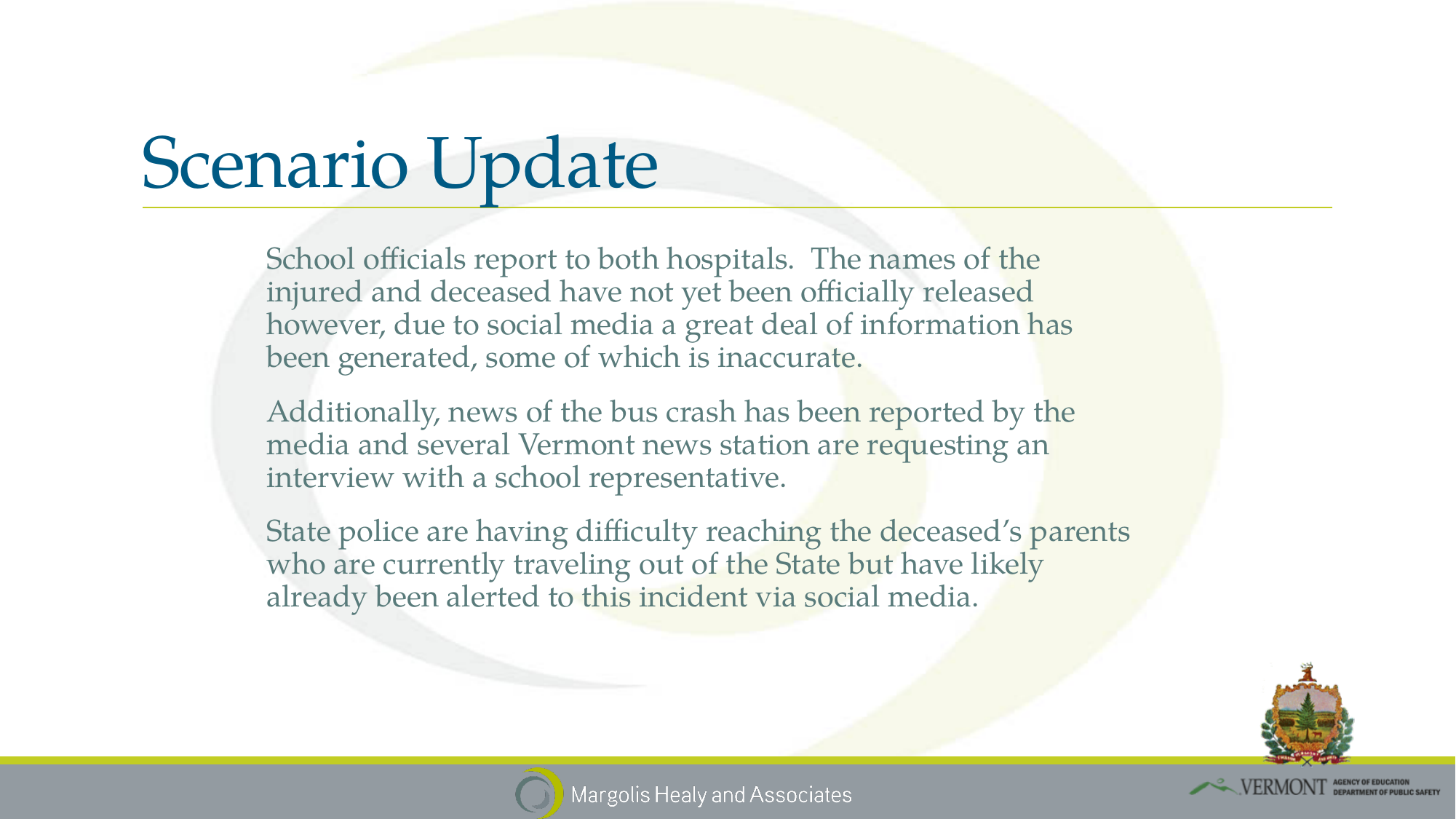

# Scenario Update
School officials report to both hospitals.  The names of the injured and deceased have not yet been officially released however, due to social media a great deal of information has been generated, some of which is inaccurate.
Additionally, news of the bus crash has been reported by the media and several Vermont news station are requesting an interview with a school representative.
State police are having difficulty reaching the deceased’s parents who are currently traveling out of the State but have likely already been alerted to this incident via social media.